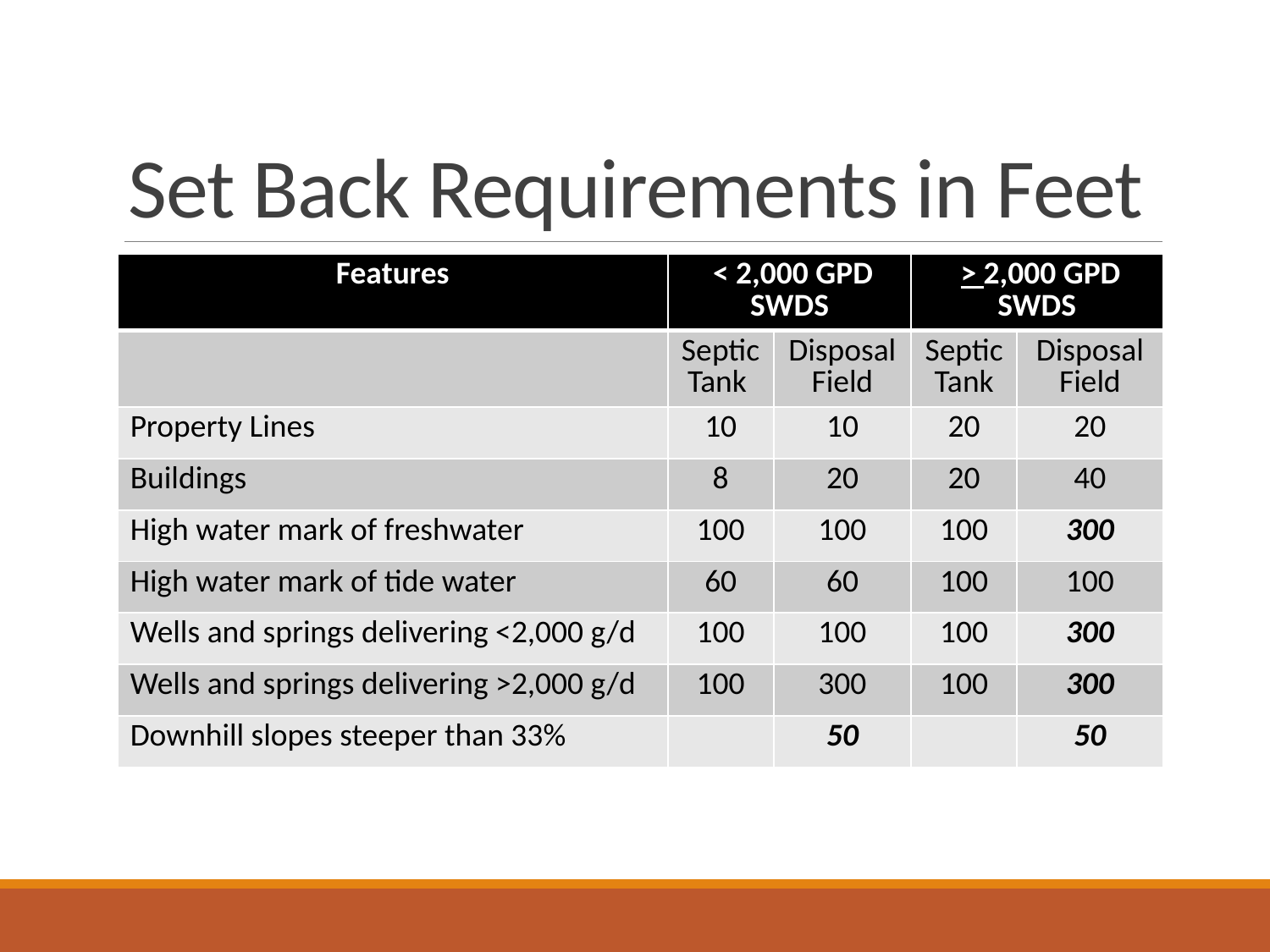

# Set Back Requirements in Feet

| Features | < 2,000 GPD SWDS |  | > 2,000 GPD SWDS |  |
| --- | --- | --- | --- | --- |
|  | Septic Tank | Disposal Field | Septic Tank | Disposal Field |
| Property Lines | 10 | 10 | 20 | 20 |
| Buildings | 8 | 20 | 20 | 40 |
| High water mark of freshwater | 100 | 100 | 100 | 300 |
| High water mark of tide water | 60 | 60 | 100 | 100 |
| Wells and springs delivering <2,000 g/d | 100 | 100 | 100 | 300 |
| Wells and springs delivering >2,000 g/d | 100 | 300 | 100 | 300 |
| Downhill slopes steeper than 33% |  | 50 |  | 50 |